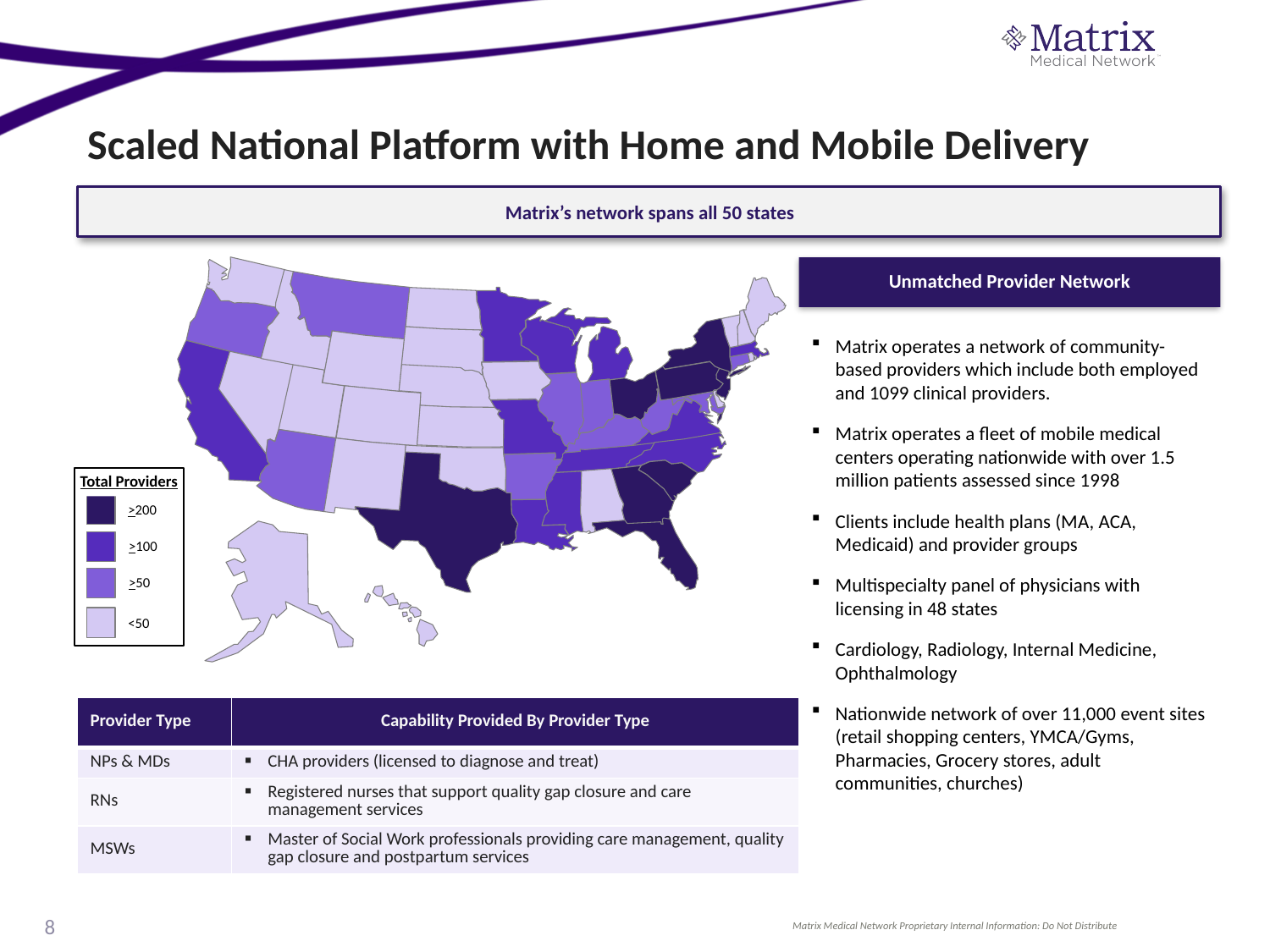

# Scaled National Platform with Home and Mobile Delivery
Matrix’s network spans all 50 states

Unmatched Provider Network
Matrix operates a network of community-based providers which include both employed and 1099 clinical providers.
Matrix operates a fleet of mobile medical centers operating nationwide with over 1.5 million patients assessed since 1998
Clients include health plans (MA, ACA, Medicaid) and provider groups
Multispecialty panel of physicians with licensing in 48 states
Cardiology, Radiology, Internal Medicine, Ophthalmology
Nationwide network of over 11,000 event sites (retail shopping centers, YMCA/Gyms, Pharmacies, Grocery stores, adult communities, churches)

Total Providers

>200
>100

>50

<50

| Provider Type | Capability Provided By Provider Type |
| --- | --- |
| NPs & MDs | CHA providers (licensed to diagnose and treat) |
| RNs | Registered nurses that support quality gap closure and care management services |
| MSWs | Master of Social Work professionals providing care management, quality gap closure and postpartum services |
8